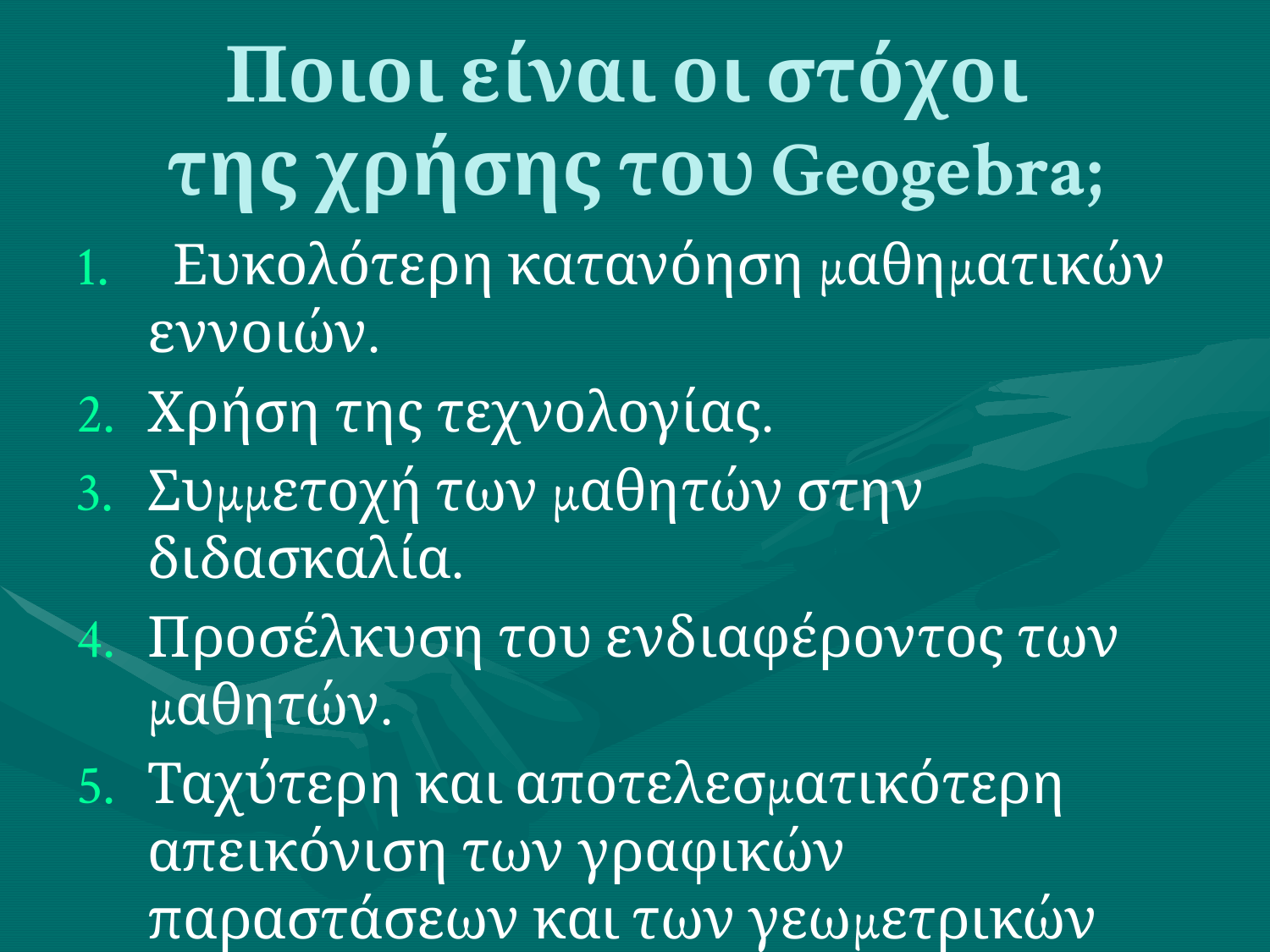

# Ποιοι είναι οι στόχοι της χρήσης του Geogebra;
  Ευκολότερη κατανόηση μαθηματικών εννοιών.
Χρήση της τεχνολογίας.
Συμμετοχή των μαθητών στην διδασκαλία.
Προσέλκυση του ενδιαφέροντος των μαθητών.
Ταχύτερη και αποτελεσματικότερη απεικόνιση των γραφικών παραστάσεων και των γεωμετρικών σχημάτων.